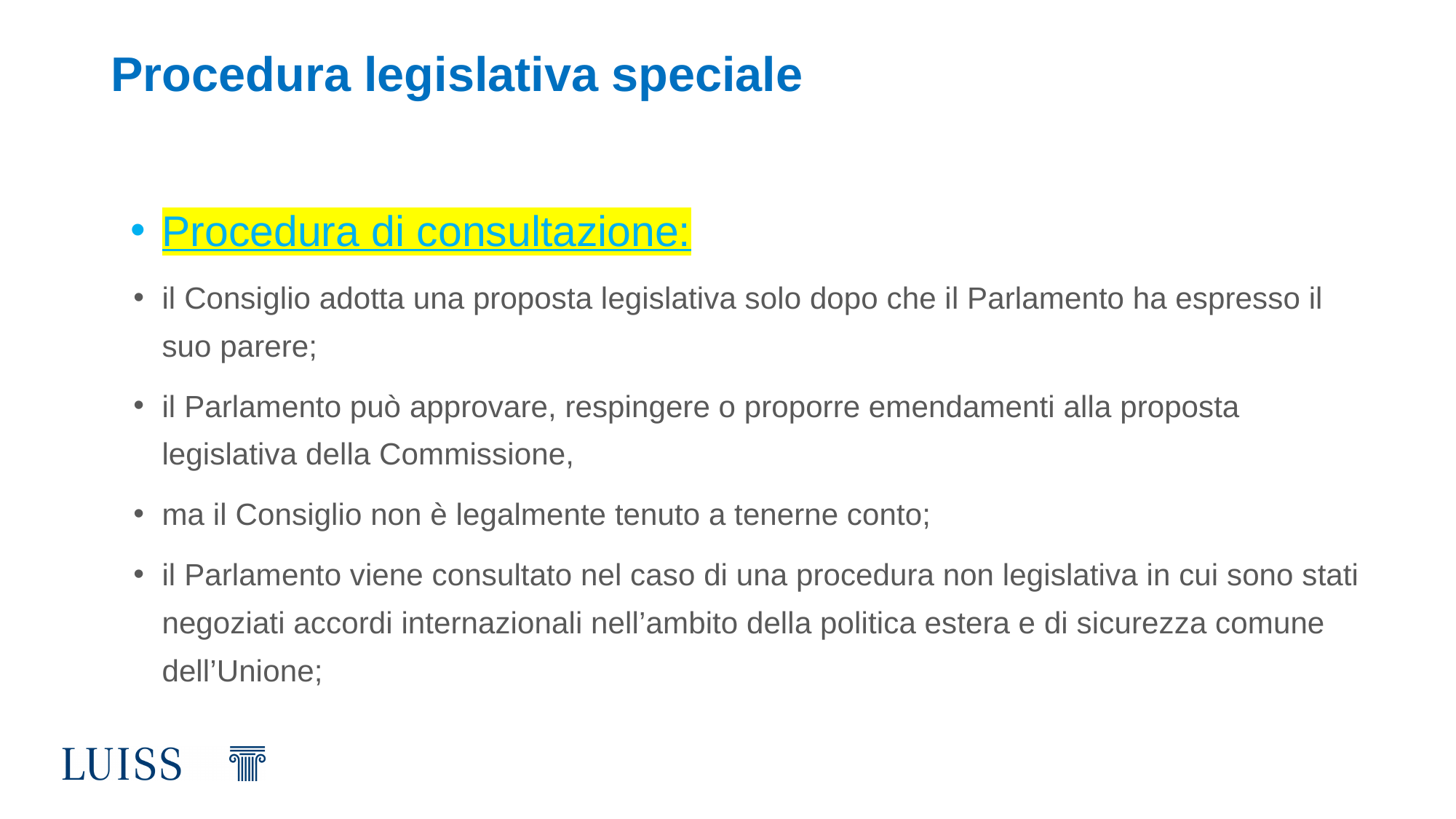

# Procedura legislativa speciale

Procedura di consultazione:
il Consiglio adotta una proposta legislativa solo dopo che il Parlamento ha espresso il suo parere;
il Parlamento può approvare, respingere o proporre emendamenti alla proposta legislativa della Commissione,
ma il Consiglio non è legalmente tenuto a tenerne conto;
il Parlamento viene consultato nel caso di una procedura non legislativa in cui sono stati negoziati accordi internazionali nell’ambito della politica estera e di sicurezza comune dell’Unione;